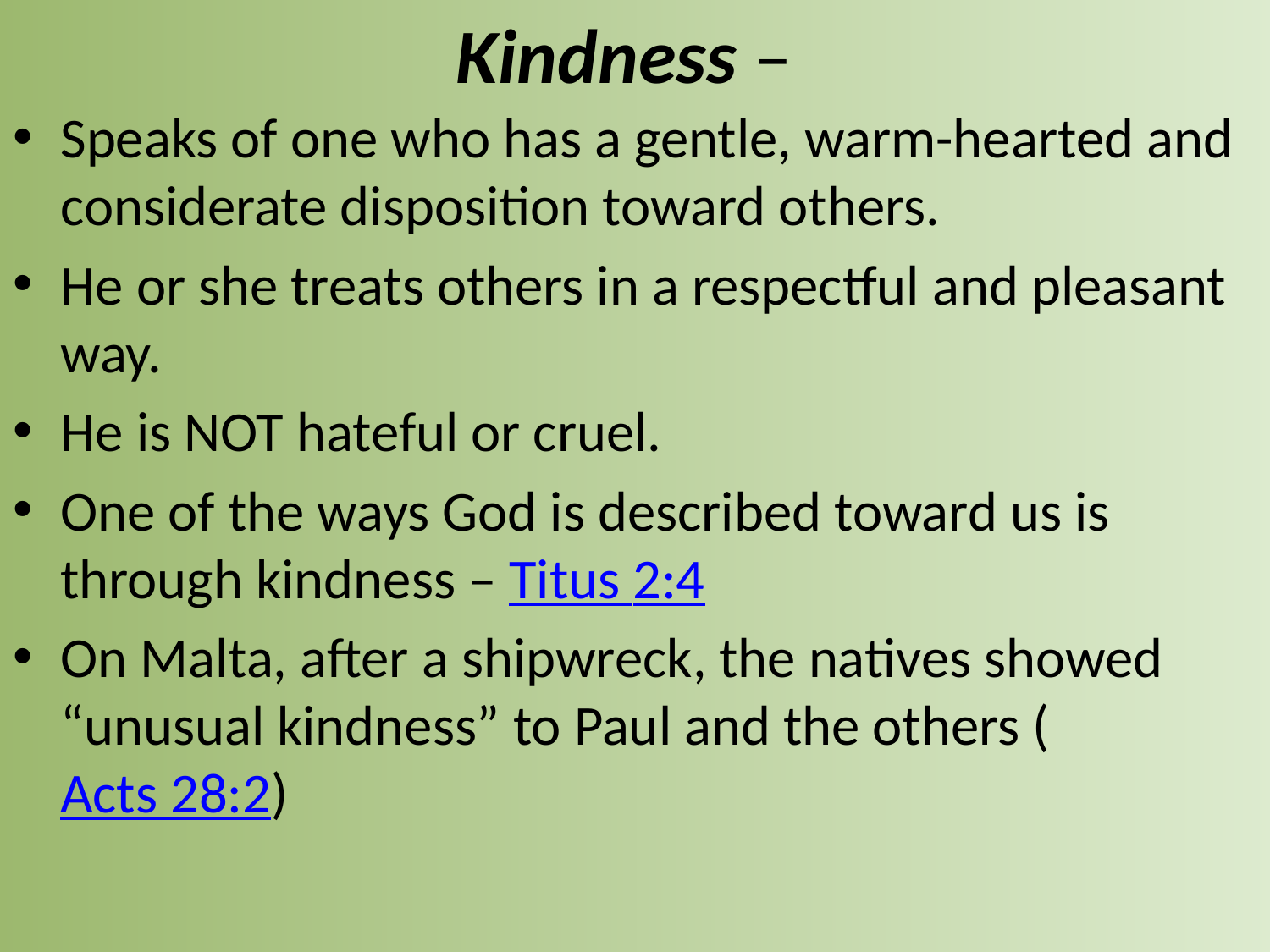

# Kindness –
Speaks of one who has a gentle, warm-hearted and considerate disposition toward others.
He or she treats others in a respectful and pleasant way.
He is NOT hateful or cruel.
One of the ways God is described toward us is through kindness – Titus 2:4
On Malta, after a shipwreck, the natives showed “unusual kindness” to Paul and the others (Acts 28:2)